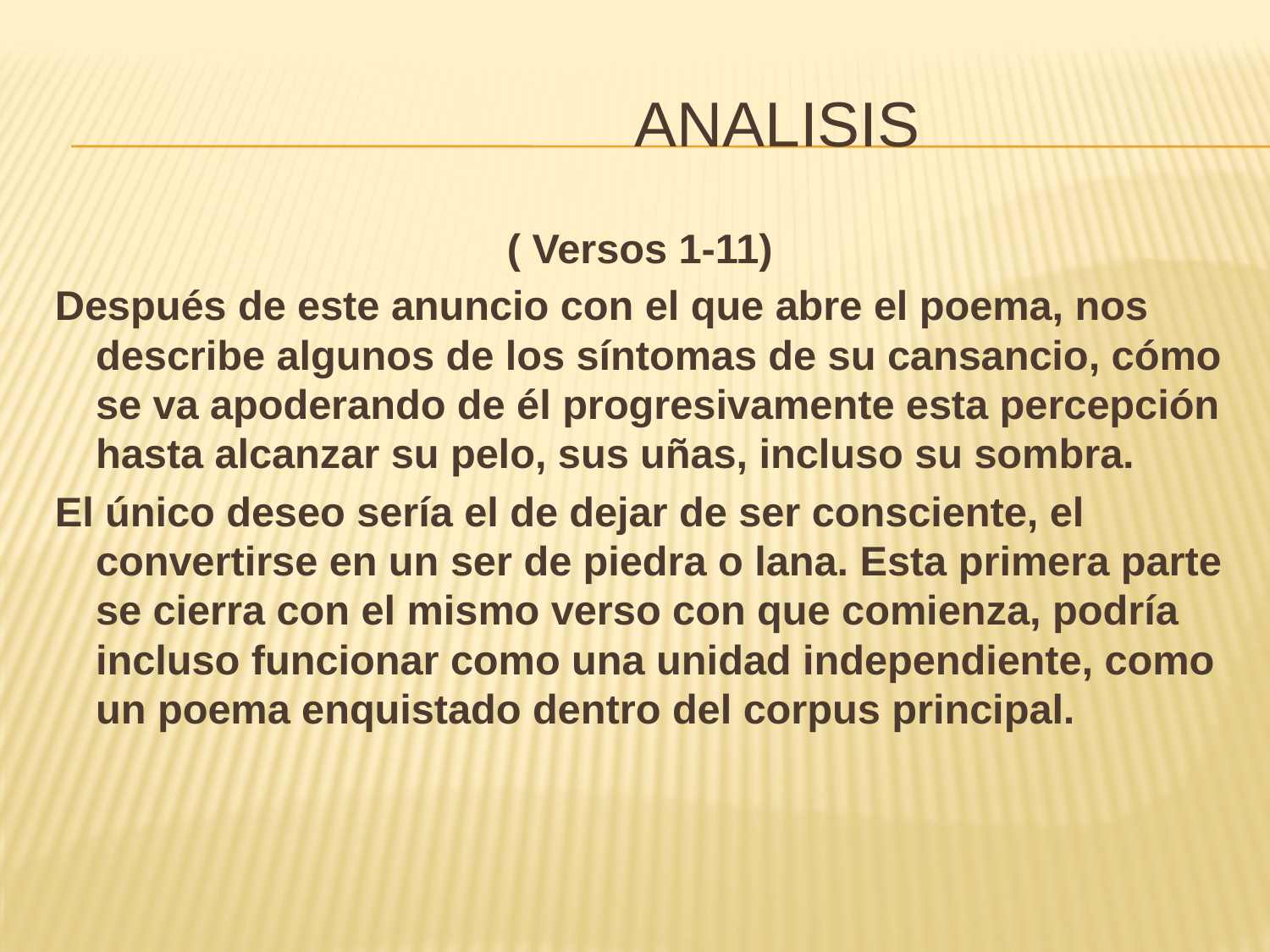

# ANALISIS
( Versos 1-11)
Después de este anuncio con el que abre el poema, nos describe algunos de los síntomas de su cansancio, cómo se va apoderando de él progresivamente esta percepción hasta alcanzar su pelo, sus uñas, incluso su sombra.
El único deseo sería el de dejar de ser consciente, el convertirse en un ser de piedra o lana. Esta primera parte se cierra con el mismo verso con que comienza, podría incluso funcionar como una unidad independiente, como un poema enquistado dentro del corpus principal.